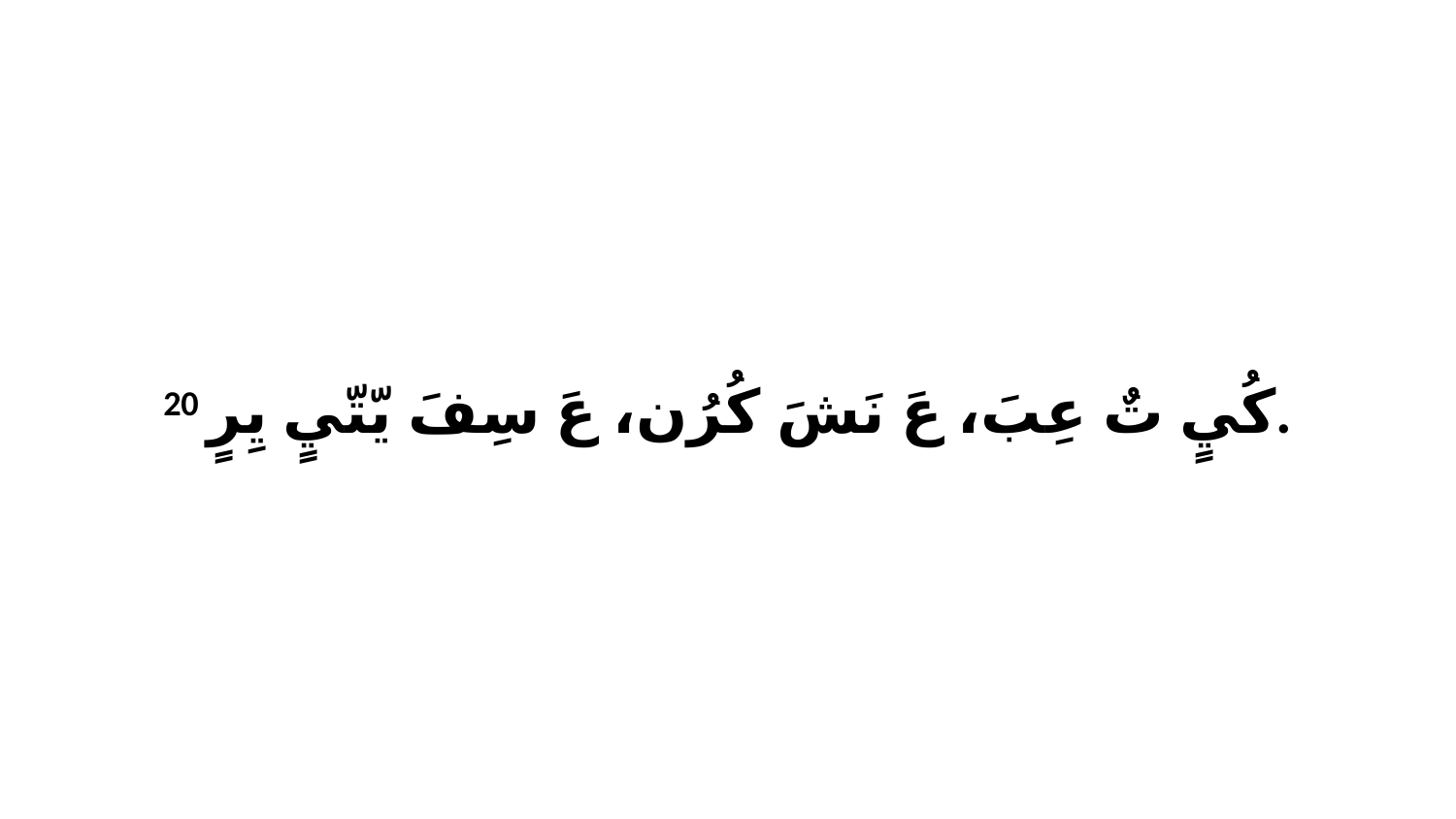

20 كُيٍ تٌ عِبَ، عَ نَشَ كُرُن، عَ سِفَ يّتّيٍ يِرٍ.